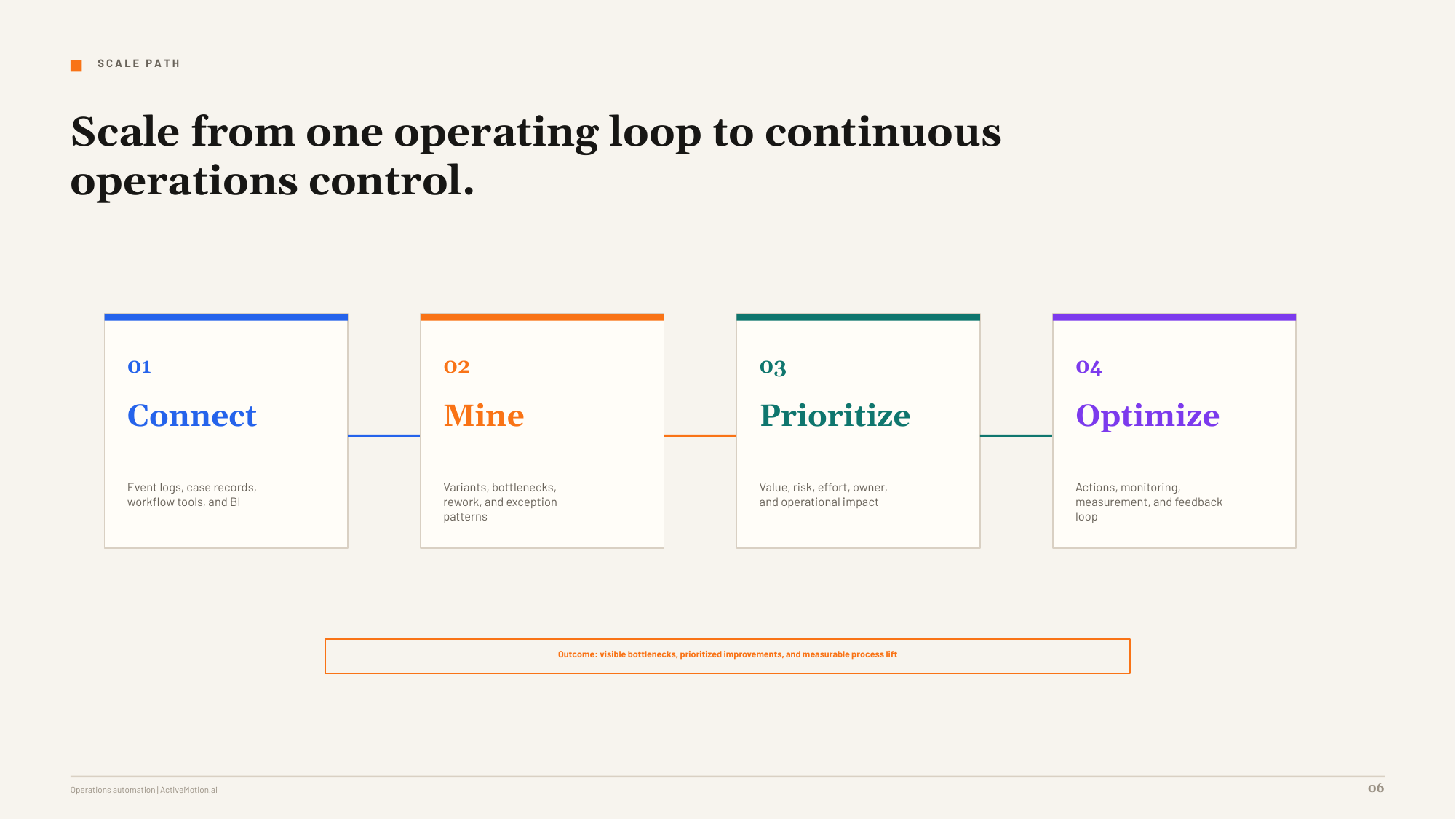

S C A L E   P A T H

Scale from one operating loop to continuous operations control.

01
02
03
04
Connect
Mine
Prioritize
Optimize

Event logs, case records,
workflow tools, and BI
Variants, bottlenecks,
rework, and exception
patterns
Value, risk, effort, owner,
and operational impact
Actions, monitoring,
measurement, and feedback
loop

Outcome: visible bottlenecks, prioritized improvements, and measurable process lift

06
Operations automation | ActiveMotion.ai